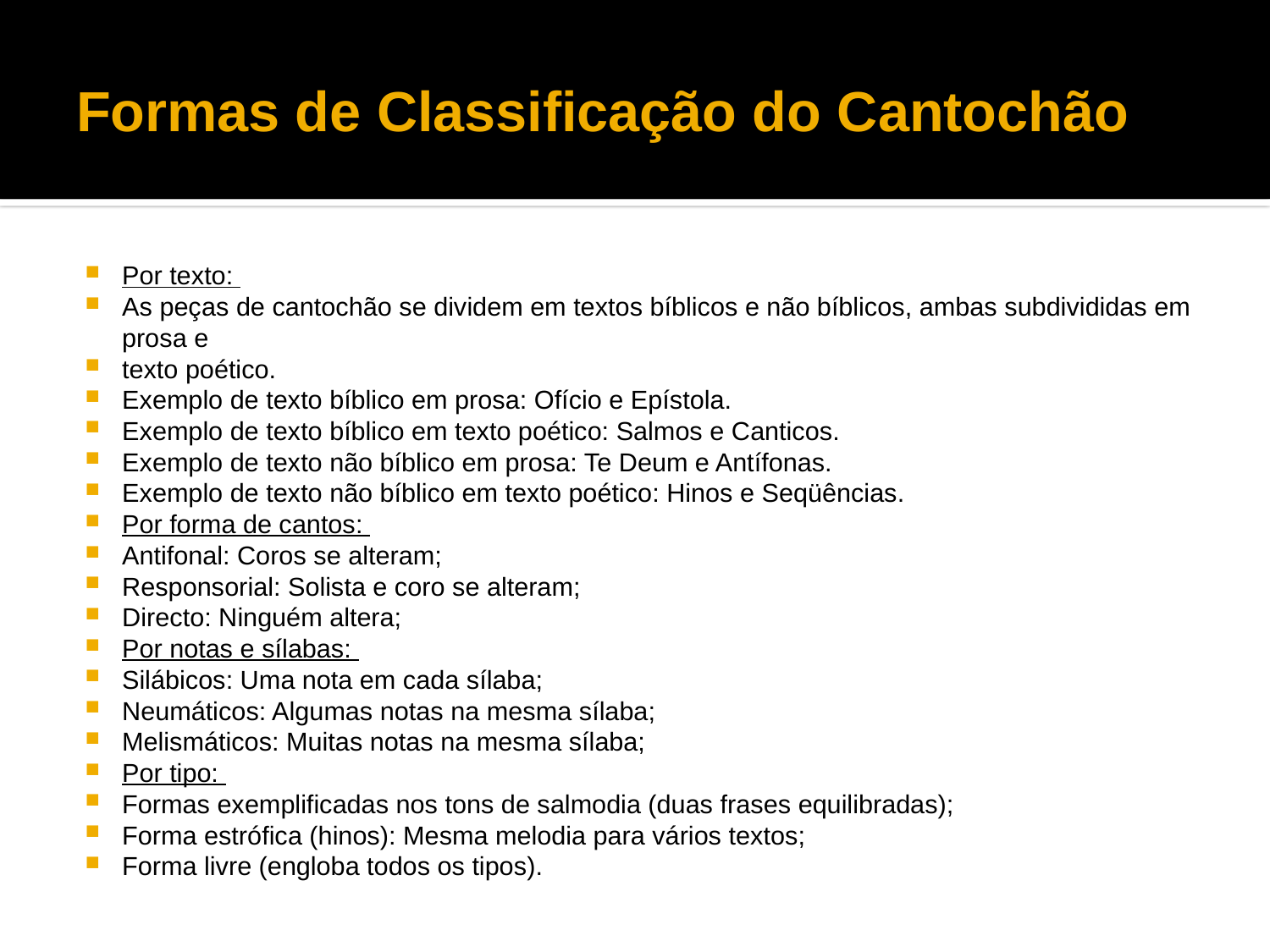

# Formas de Classificação do Cantochão
Por texto:
As peças de cantochão se dividem em textos bíblicos e não bíblicos, ambas subdivididas em prosa e
texto poético.
Exemplo de texto bíblico em prosa: Ofício e Epístola.
Exemplo de texto bíblico em texto poético: Salmos e Canticos.
Exemplo de texto não bíblico em prosa: Te Deum e Antífonas.
Exemplo de texto não bíblico em texto poético: Hinos e Seqüências.
Por forma de cantos:
Antifonal: Coros se alteram;
Responsorial: Solista e coro se alteram;
Directo: Ninguém altera;
Por notas e sílabas:
Silábicos: Uma nota em cada sílaba;
Neumáticos: Algumas notas na mesma sílaba;
Melismáticos: Muitas notas na mesma sílaba;
Por tipo:
Formas exemplificadas nos tons de salmodia (duas frases equilibradas);
Forma estrófica (hinos): Mesma melodia para vários textos;
Forma livre (engloba todos os tipos).